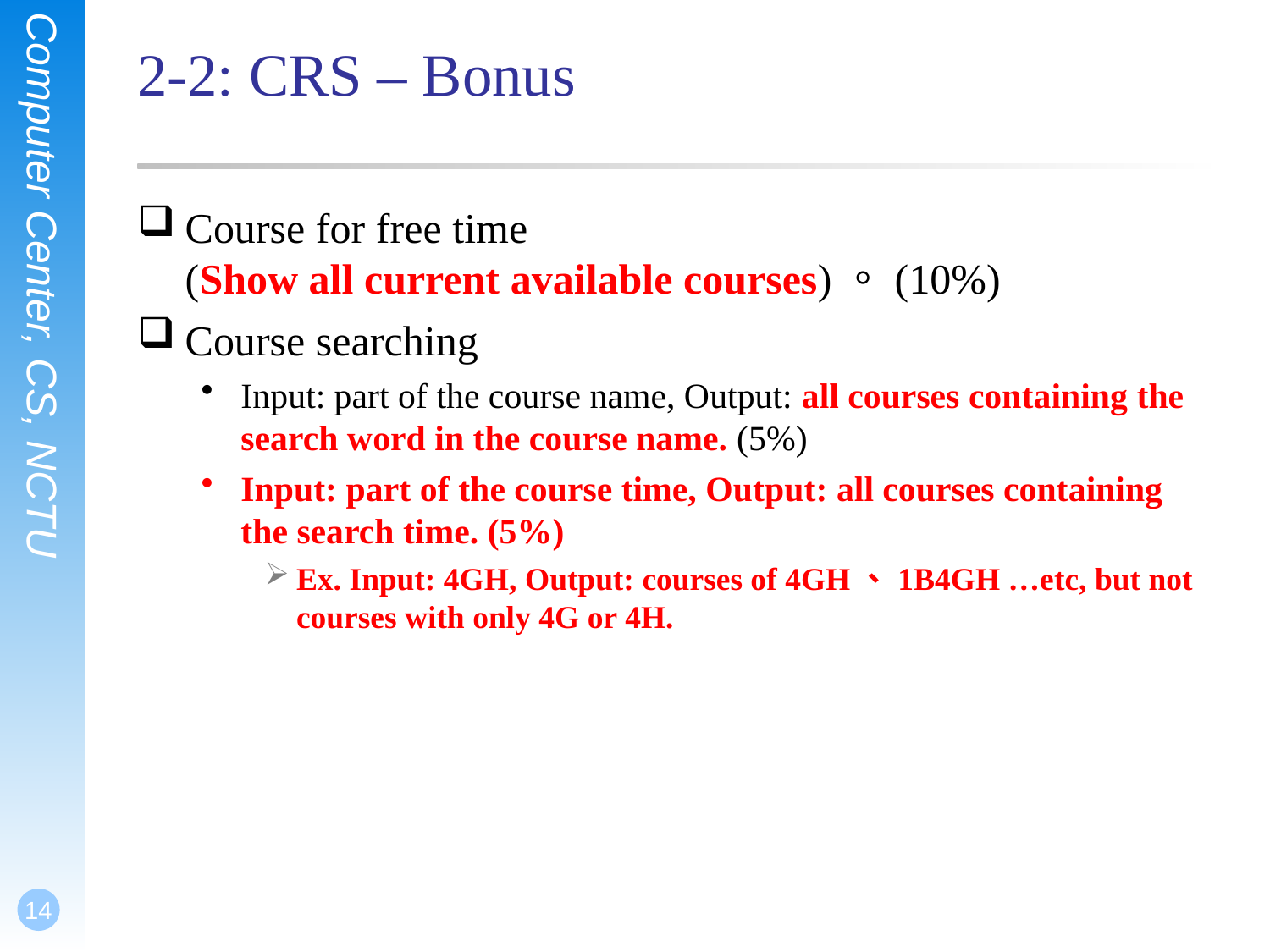

# 2-2: CRS – Bonus
Course for free time                                                          (Show all current available courses)。(10%)
Course searching
Input: part of the course name, Output: all courses containing the search word in the course name. (5%)
Input: part of the course time, Output: all courses containing the search time. (5%)
Ex. Input: 4GH, Output: courses of 4GH、1B4GH …etc, but not courses with only 4G or 4H.